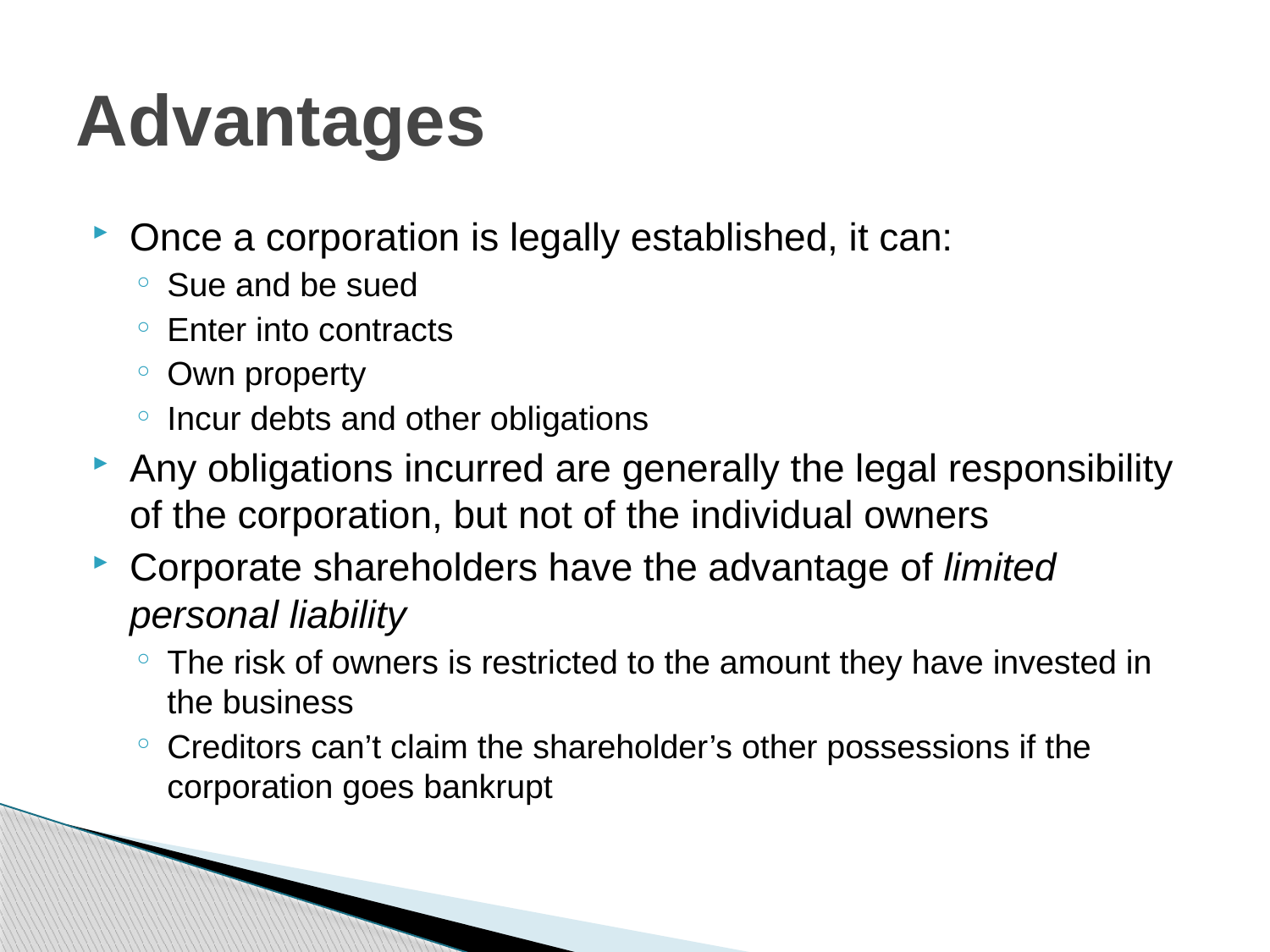

# Advantages
Once a corporation is legally established, it can:
Sue and be sued
Enter into contracts
Own property
Incur debts and other obligations
Any obligations incurred are generally the legal responsibility of the corporation, but not of the individual owners
Corporate shareholders have the advantage of limited personal liability
The risk of owners is restricted to the amount they have invested in the business
Creditors can’t claim the shareholder’s other possessions if the corporation goes bankrupt